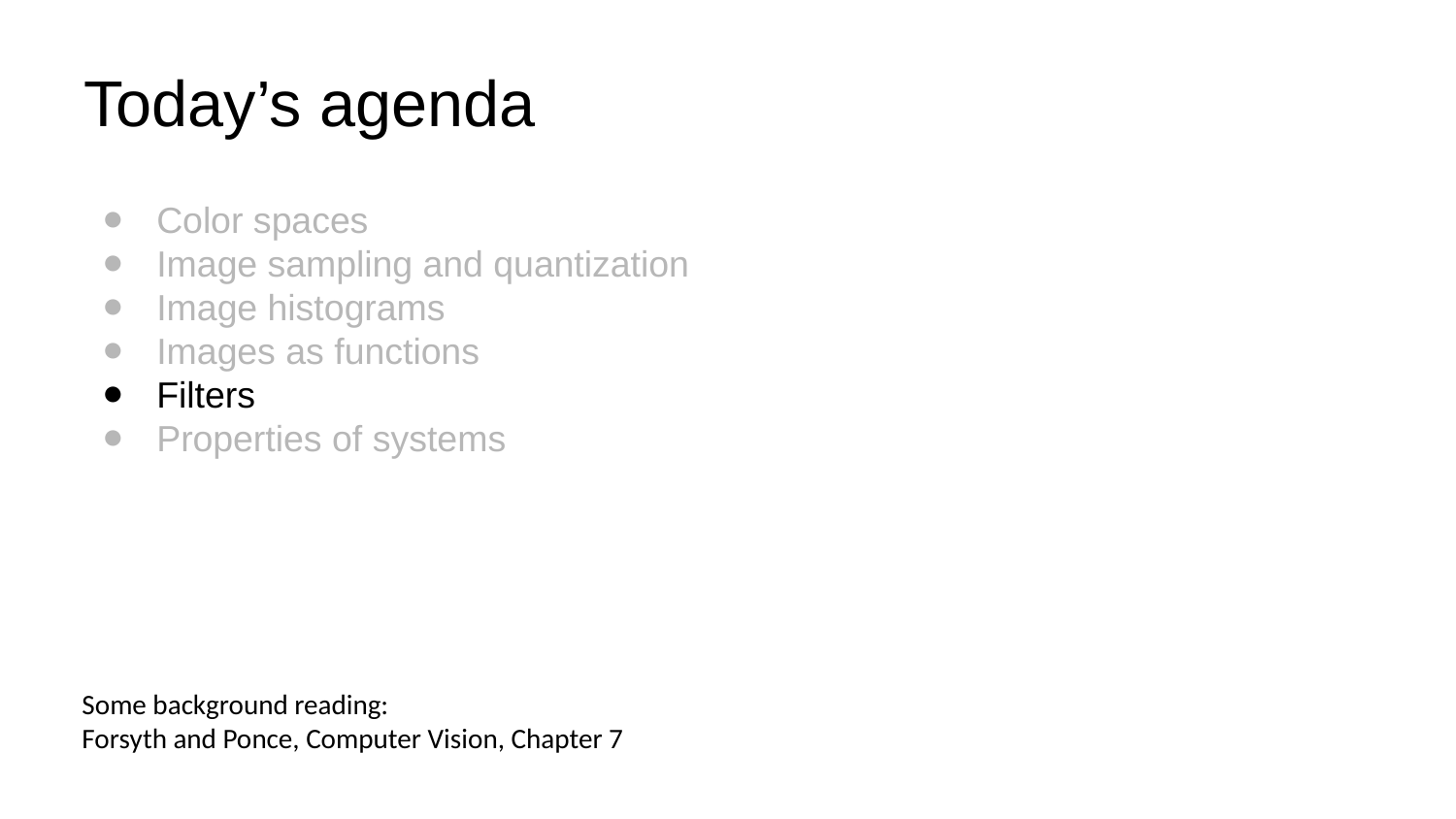

# Today’s agenda
Color spaces
Image sampling and quantization
Image histograms
Images as functions
Filters
Properties of systems
Some background reading:
Forsyth and Ponce, Computer Vision, Chapter 7
71